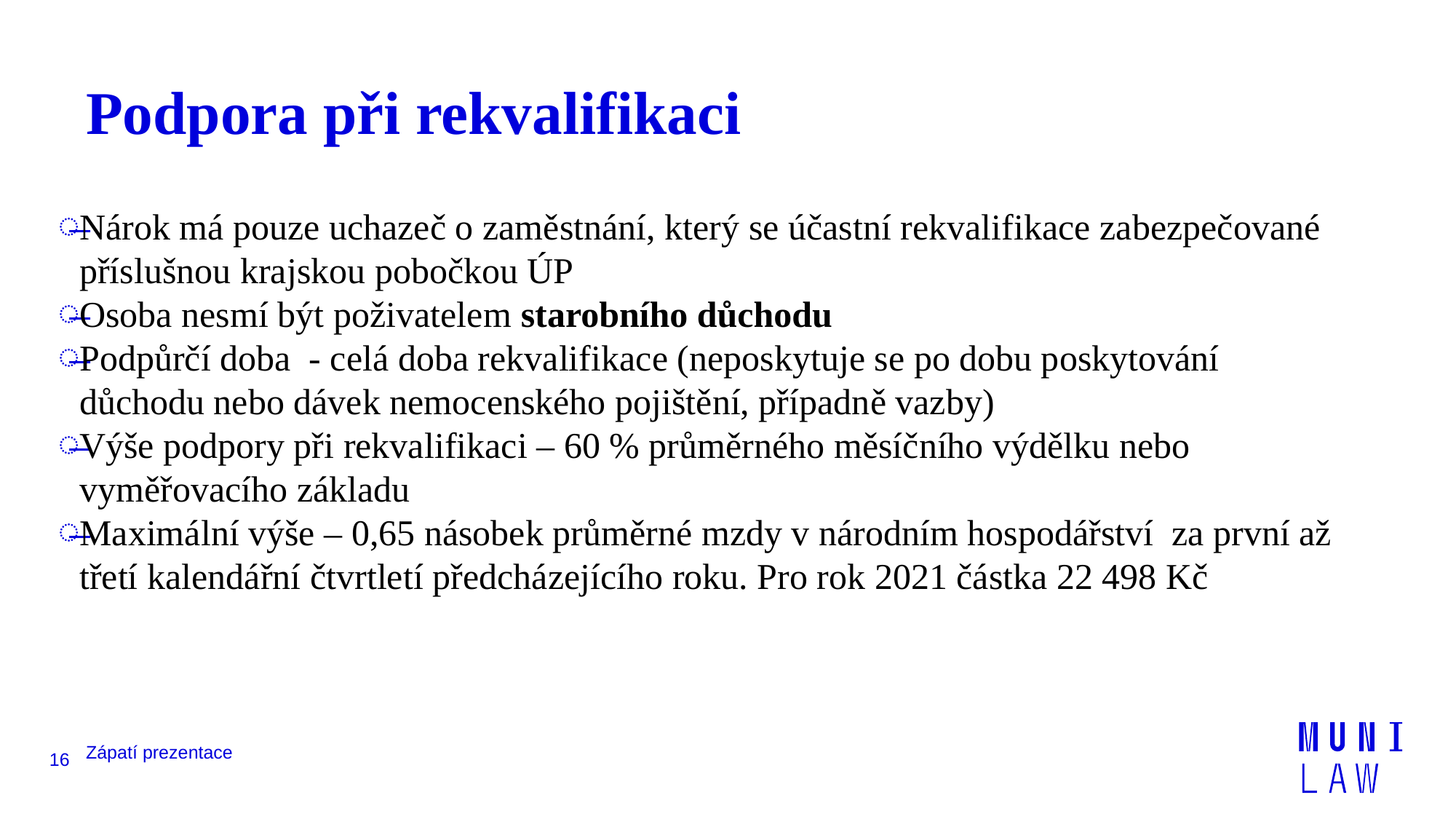

# Podpora při rekvalifikaci
Nárok má pouze uchazeč o zaměstnání, který se účastní rekvalifikace zabezpečované příslušnou krajskou pobočkou ÚP
Osoba nesmí být poživatelem starobního důchodu
Podpůrčí doba  - celá doba rekvalifikace (neposkytuje se po dobu poskytování důchodu nebo dávek nemocenského pojištění, případně vazby)
Výše podpory při rekvalifikaci – 60 % průměrného měsíčního výdělku nebo vyměřovacího základu
Maximální výše – 0,65 násobek průměrné mzdy v národním hospodářství  za první až třetí kalendářní čtvrtletí předcházejícího roku. Pro rok 2021 částka 22 498 Kč
Zápatí prezentace
16